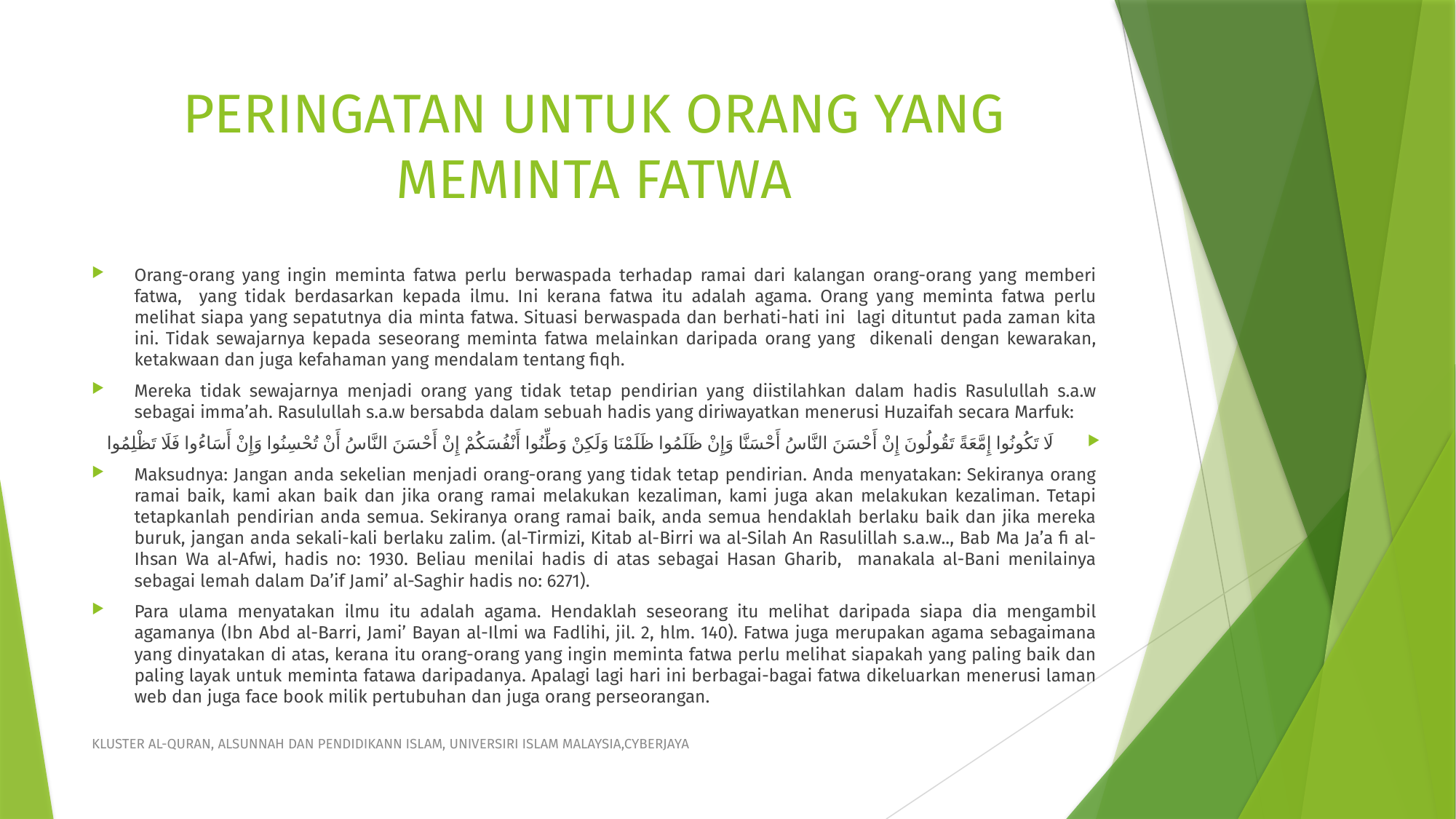

# PERINGATAN UNTUK ORANG YANG MEMINTA FATWA
Orang-orang yang ingin meminta fatwa perlu berwaspada terhadap ramai dari kalangan orang-orang yang memberi fatwa,  yang tidak berdasarkan kepada ilmu. Ini kerana fatwa itu adalah agama. Orang yang meminta fatwa perlu melihat siapa yang sepatutnya dia minta fatwa. Situasi berwaspada dan berhati-hati ini  lagi dituntut pada zaman kita ini. Tidak sewajarnya kepada seseorang meminta fatwa melainkan daripada orang yang  dikenali dengan kewarakan, ketakwaan dan juga kefahaman yang mendalam tentang fiqh.
Mereka tidak sewajarnya menjadi orang yang tidak tetap pendirian yang diistilahkan dalam hadis Rasulullah s.a.w sebagai imma’ah. Rasulullah s.a.w bersabda dalam sebuah hadis yang diriwayatkan menerusi Huzaifah secara Marfuk:
لَا تَكُونُوا إِمَّعَةً تَقُولُونَ إِنْ أَحْسَنَ النَّاسُ أَحْسَنَّا وَإِنْ ظَلَمُوا ظَلَمْنَا وَلَكِنْ وَطِّنُوا أَنْفُسَكُمْ إِنْ أَحْسَنَ النَّاسُ أَنْ تُحْسِنُوا وَإِنْ أَسَاءُوا فَلَا تَظْلِمُوا
Maksudnya: Jangan anda sekelian menjadi orang-orang yang tidak tetap pendirian. Anda menyatakan: Sekiranya orang ramai baik, kami akan baik dan jika orang ramai melakukan kezaliman, kami juga akan melakukan kezaliman. Tetapi tetapkanlah pendirian anda semua. Sekiranya orang ramai baik, anda semua hendaklah berlaku baik dan jika mereka buruk, jangan anda sekali-kali berlaku zalim. (al-Tirmizi, Kitab al-Birri wa al-Silah An Rasulillah s.a.w.., Bab Ma Ja’a fi al-Ihsan Wa al-Afwi, hadis no: 1930. Beliau menilai hadis di atas sebagai Hasan Gharib,  manakala al-Bani menilainya sebagai lemah dalam Da’if Jami’ al-Saghir hadis no: 6271).
Para ulama menyatakan ilmu itu adalah agama. Hendaklah seseorang itu melihat daripada siapa dia mengambil agamanya (Ibn Abd al-Barri, Jami’ Bayan al-Ilmi wa Fadlihi, jil. 2, hlm. 140). Fatwa juga merupakan agama sebagaimana yang dinyatakan di atas, kerana itu orang-orang yang ingin meminta fatwa perlu melihat siapakah yang paling baik dan paling layak untuk meminta fatawa daripadanya. Apalagi lagi hari ini berbagai-bagai fatwa dikeluarkan menerusi laman web dan juga face book milik pertubuhan dan juga orang perseorangan.

KLUSTER AL-QURAN, ALSUNNAH DAN PENDIDIKANN ISLAM, UNIVERSIRI ISLAM MALAYSIA,CYBERJAYA